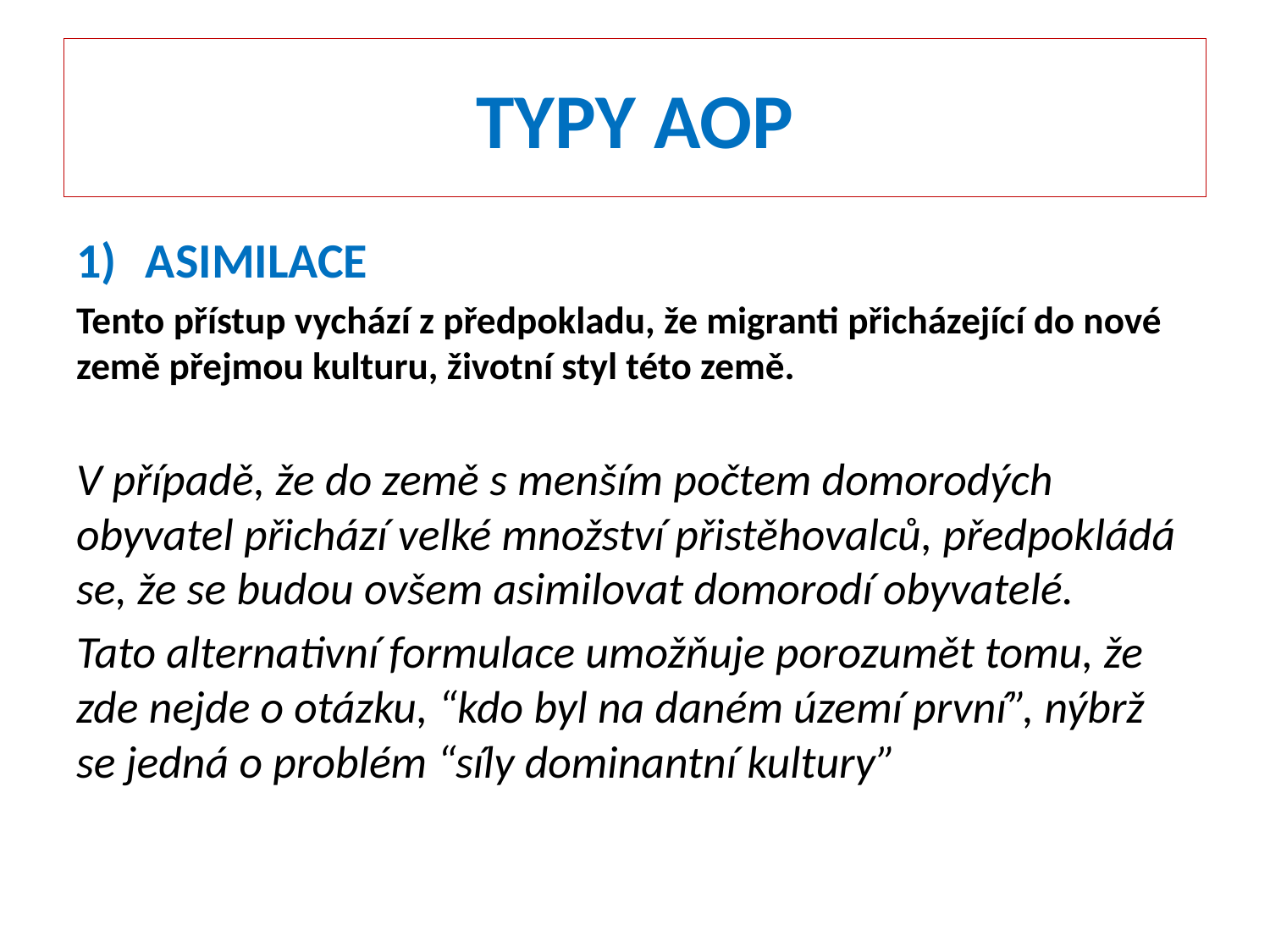

# TYPY AOP
ASIMILACE
Tento přístup vychází z předpokladu, že migranti přicházející do nové země přejmou kulturu, životní styl této země.

V případě, že do země s menším počtem domorodých obyvatel přichází velké množství přistěhovalců, předpokládá se, že se budou ovšem asimilovat domorodí obyvatelé.
Tato alternativní formulace umožňuje porozumět tomu, že zde nejde o otázku, “kdo byl na daném území první”, nýbrž se jedná o problém “síly dominantní kultury”